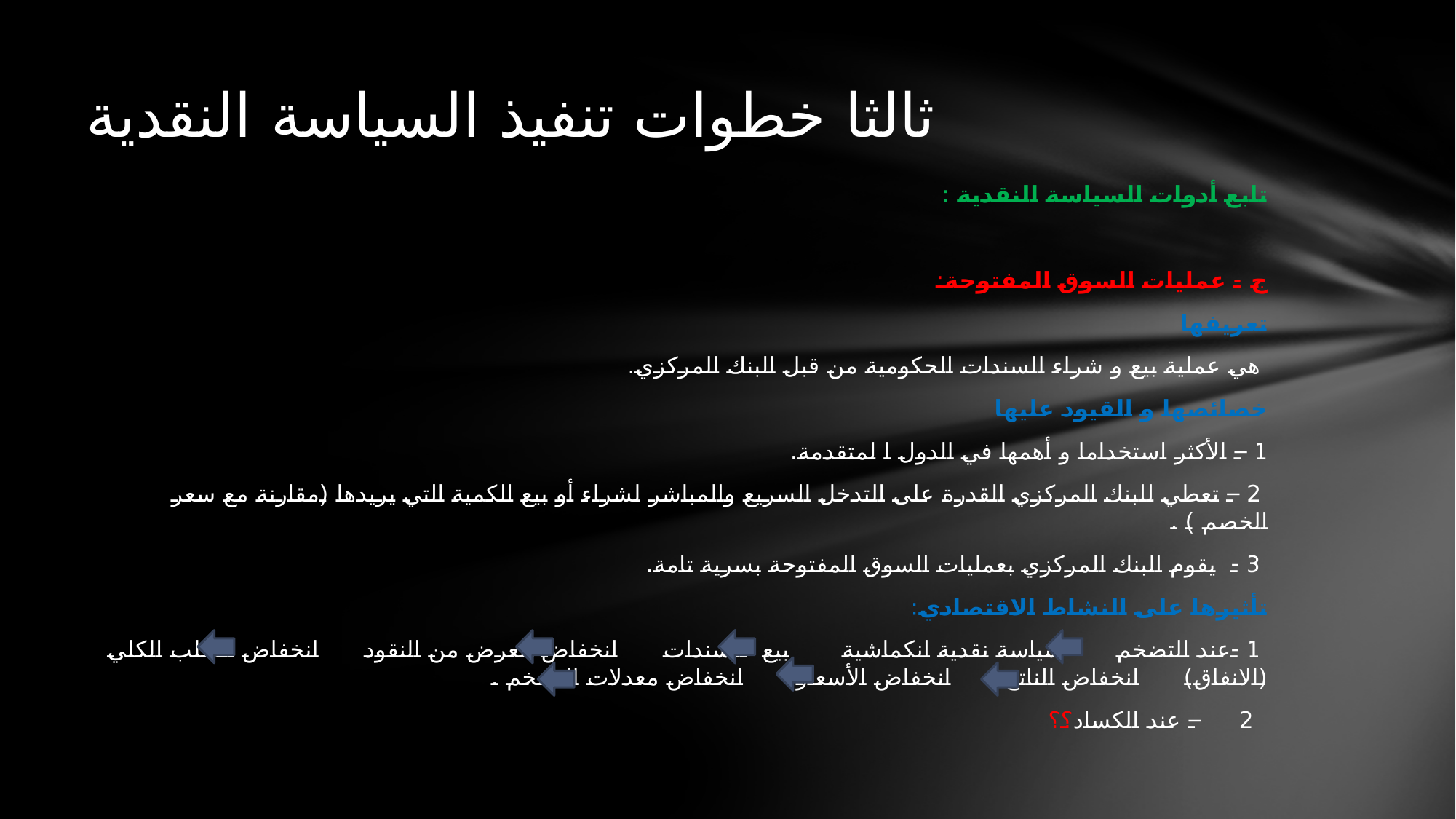

# ثالثا خطوات تنفيذ السياسة النقدية
تابع أدوات السياسة النقدية :

ج - عمليات السوق المفتوحة:
تعريفها
 هي عملية بيع و شراء السندات الحكومية من قبل البنك المركزي.
خصائصها و القيود عليها
1 – الأكثر استخداما و أهمها في الدول ا لمتقدمة.
 2 – تعطي للبنك المركزي القدرة على التدخل السريع والمباشر لشراء أو بيع الكمية التي يريدها (مقارنة مع سعر الخصم ) .
 3 -  يقوم البنك المركزي بعمليات السوق المفتوحة بسرية تامة.
تأثيرها على النشاط الاقتصادي:
 1 -عند التضخم       سياسة نقدية انكماشية       بيع  السندات      انخفاض العرض من النقود      انخفاض الطلب الكلي (الانفاق)      انخفاض الناتج       انخفاض الأسعار       انخفاض معدلات التضخم .
  2     – عند الكساد؟؟